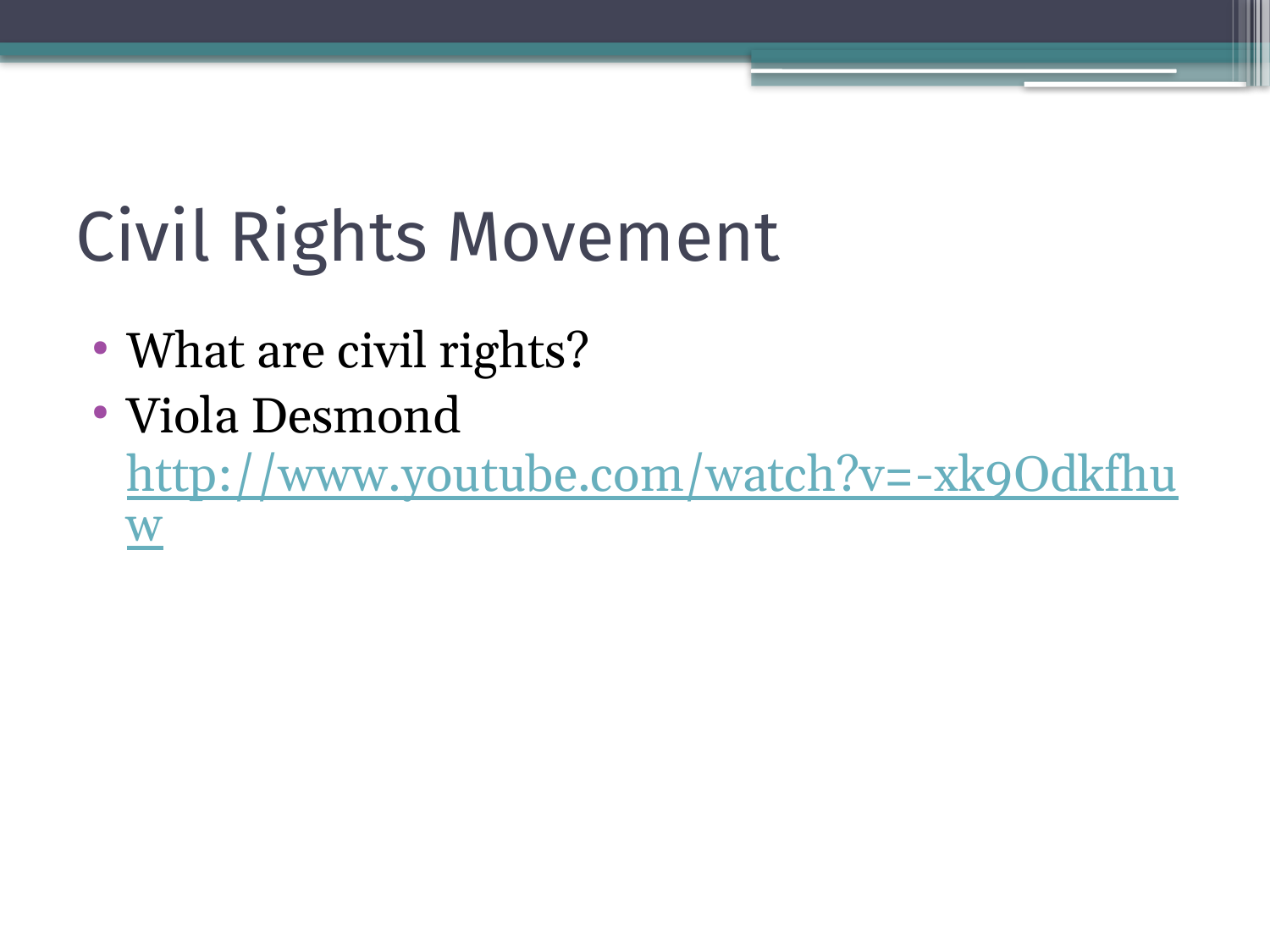

# Civil Rights Movement
What are civil rights?
Viola Desmond http://www.youtube.com/watch?v=-xk9Odkfhuw